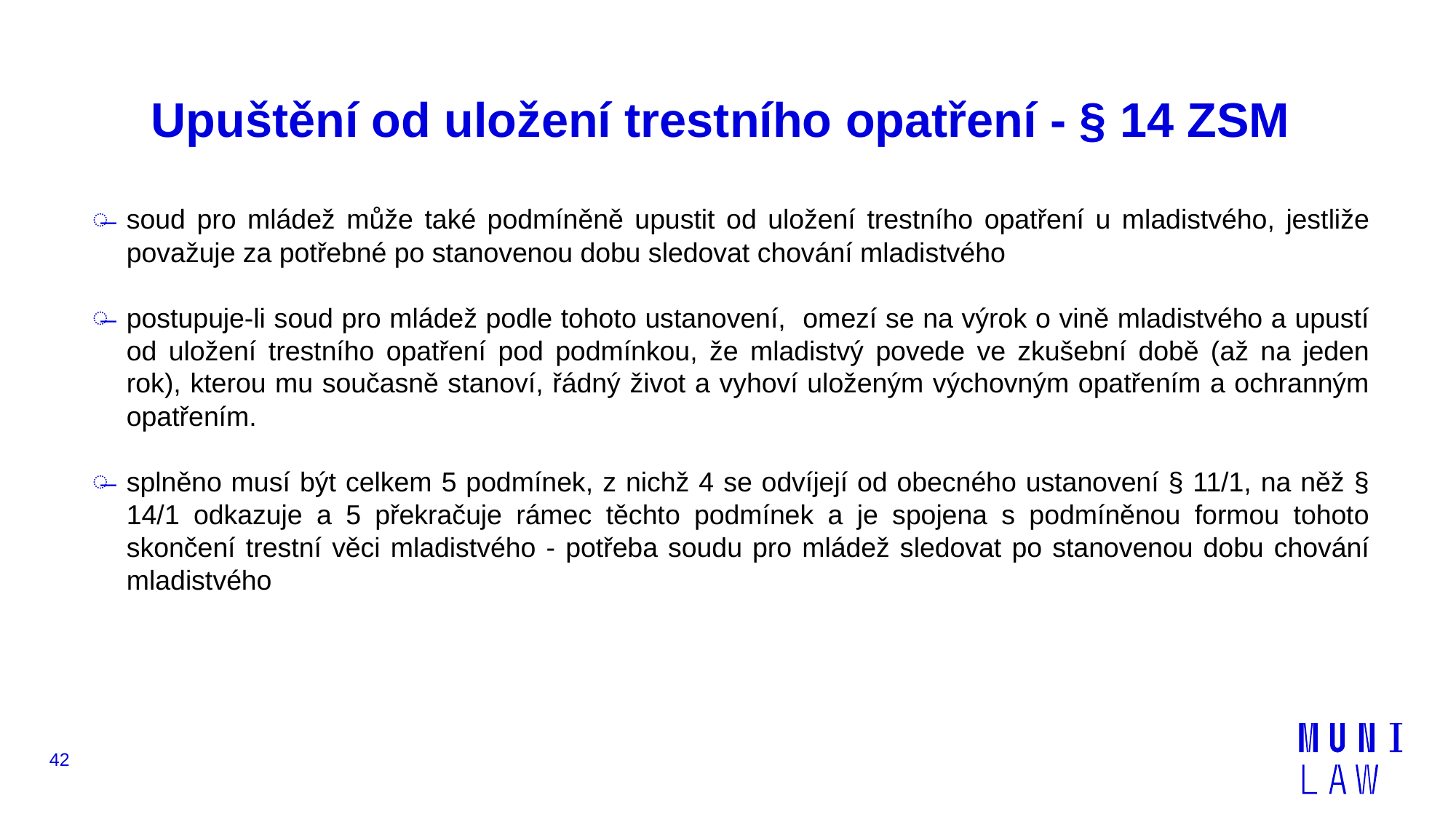

# Upuštění od uložení trestního opatření - § 14 ZSM
soud pro mládež může také podmíněně upustit od uložení trestního opatření u mladistvého, jestliže považuje za potřebné po stanovenou dobu sledovat chování mladistvého

postupuje-li soud pro mládež podle tohoto ustanovení,  omezí se na výrok o vině mladistvého a upustí od uložení trestního opatření pod podmínkou, že mladistvý povede ve zkušební době (až na jeden rok), kterou mu současně stanoví, řádný život a vyhoví uloženým výchovným opatřením a ochranným opatřením.

splněno musí být celkem 5 podmínek, z nichž 4 se odvíjejí od obecného ustanovení § 11/1, na něž § 14/1 odkazuje a 5 překračuje rámec těchto podmínek a je spojena s podmíněnou formou tohoto skončení trestní věci mladistvého - potřeba soudu pro mládež sledovat po stanovenou dobu chování mladistvého

42